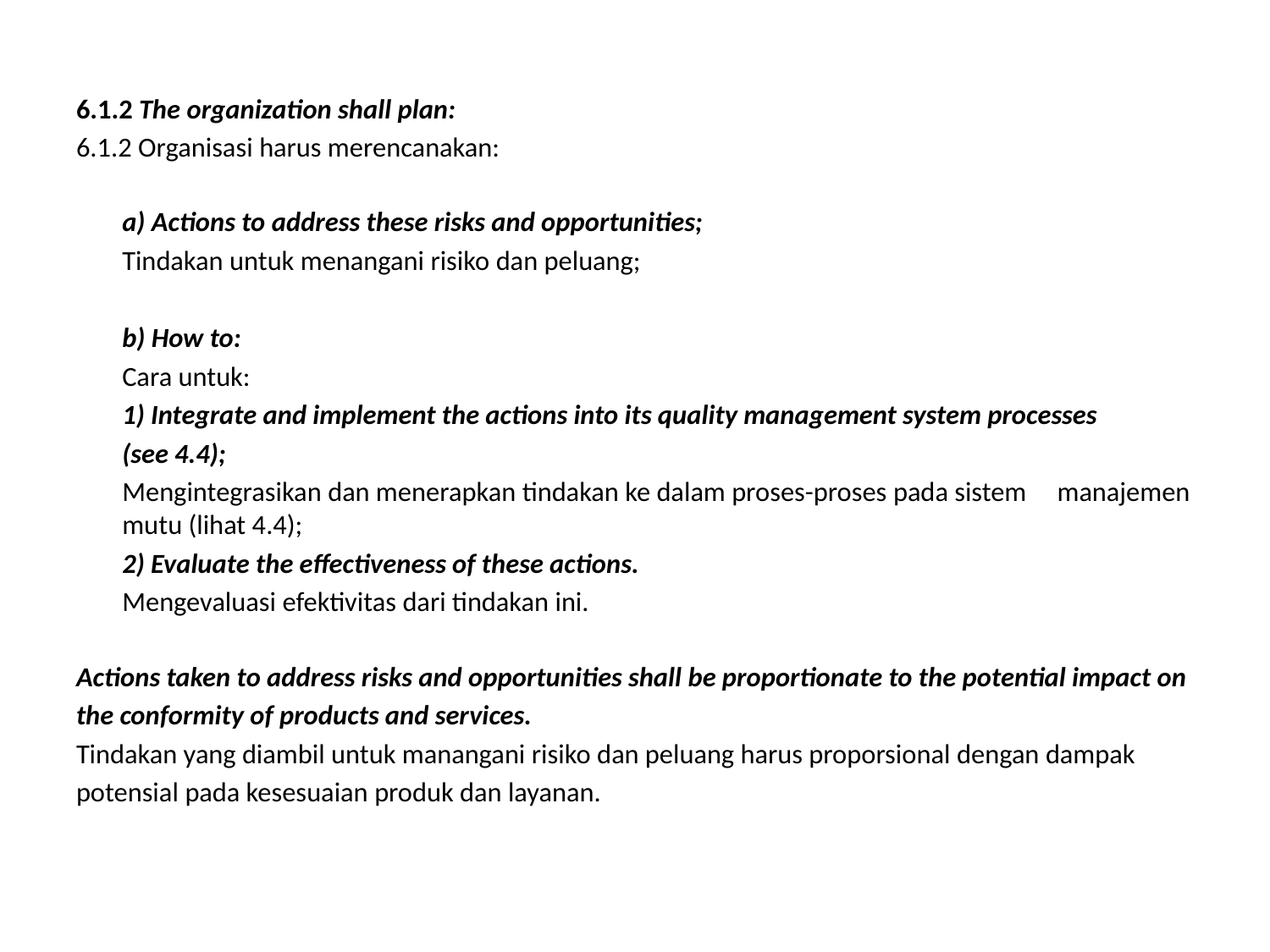

6.1.2 The organization shall plan:
6.1.2 Organisasi harus merencanakan:

	a) Actions to address these risks and opportunities;
	Tindakan untuk menangani risiko dan peluang;

	b) How to:
	Cara untuk:
		1) Integrate and implement the actions into its quality management system processes
		(see 4.4);
		Mengintegrasikan dan menerapkan tindakan ke dalam proses-proses pada sistem 	manajemen mutu (lihat 4.4);
		2) Evaluate the effectiveness of these actions.
		Mengevaluasi efektivitas dari tindakan ini.

Actions taken to address risks and opportunities shall be proportionate to the potential impact on
the conformity of products and services.
Tindakan yang diambil untuk manangani risiko dan peluang harus proporsional dengan dampak
potensial pada kesesuaian produk dan layanan.